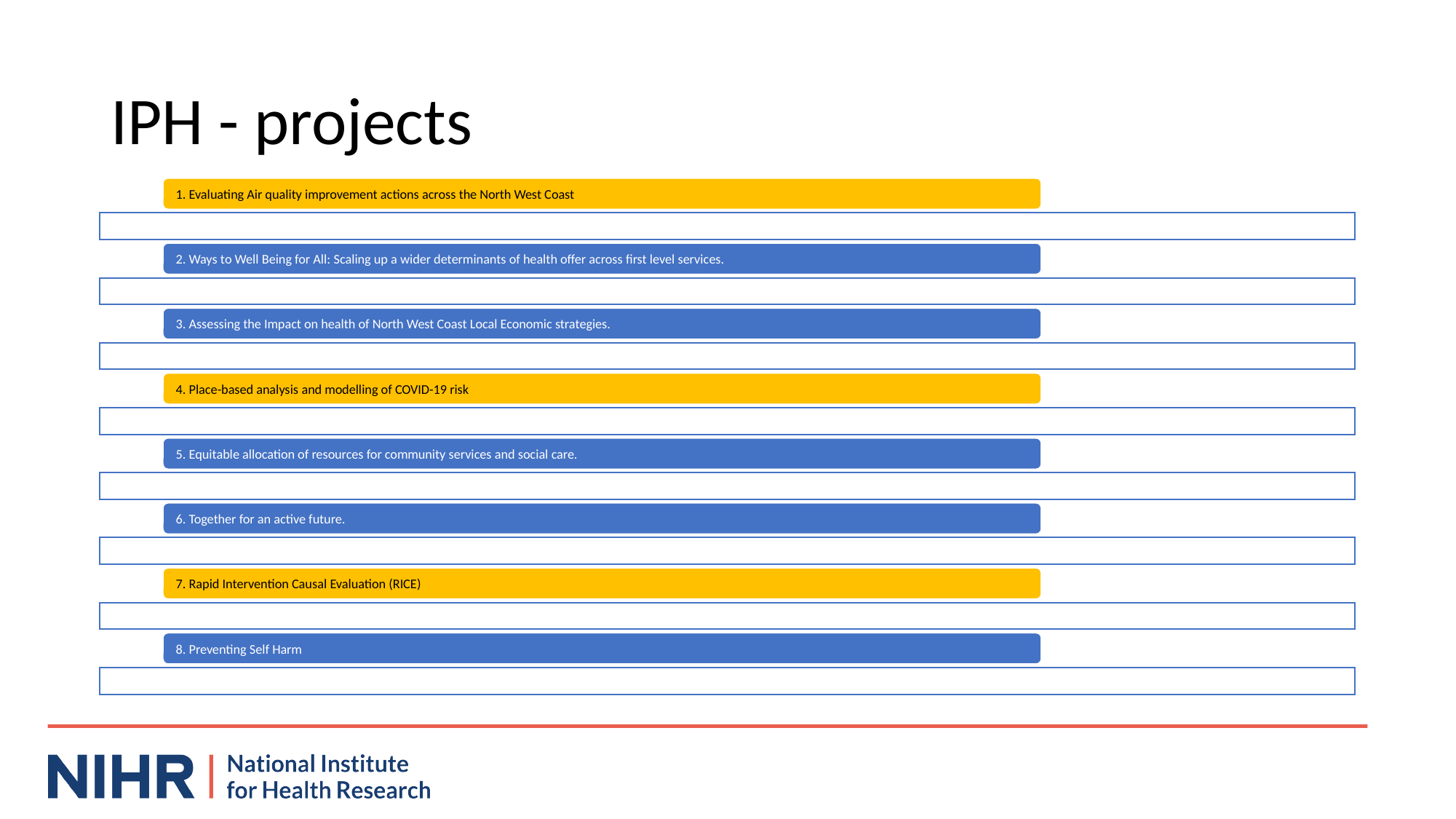

# IPH - projects
1. Evaluating Air quality improvement actions across the North West Coast
2. Ways to Well Being for All: Scaling up a wider determinants of health offer across first level services.
3. Assessing the Impact on health of North West Coast Local Economic strategies.
6. Together for an active future.
7. Rapid Intervention Causal Evaluation (RICE)
8. Preventing Self Harm
5. Equitable allocation of resources for community services and social care.
4. Place-based analysis and modelling of COVID-19 risk